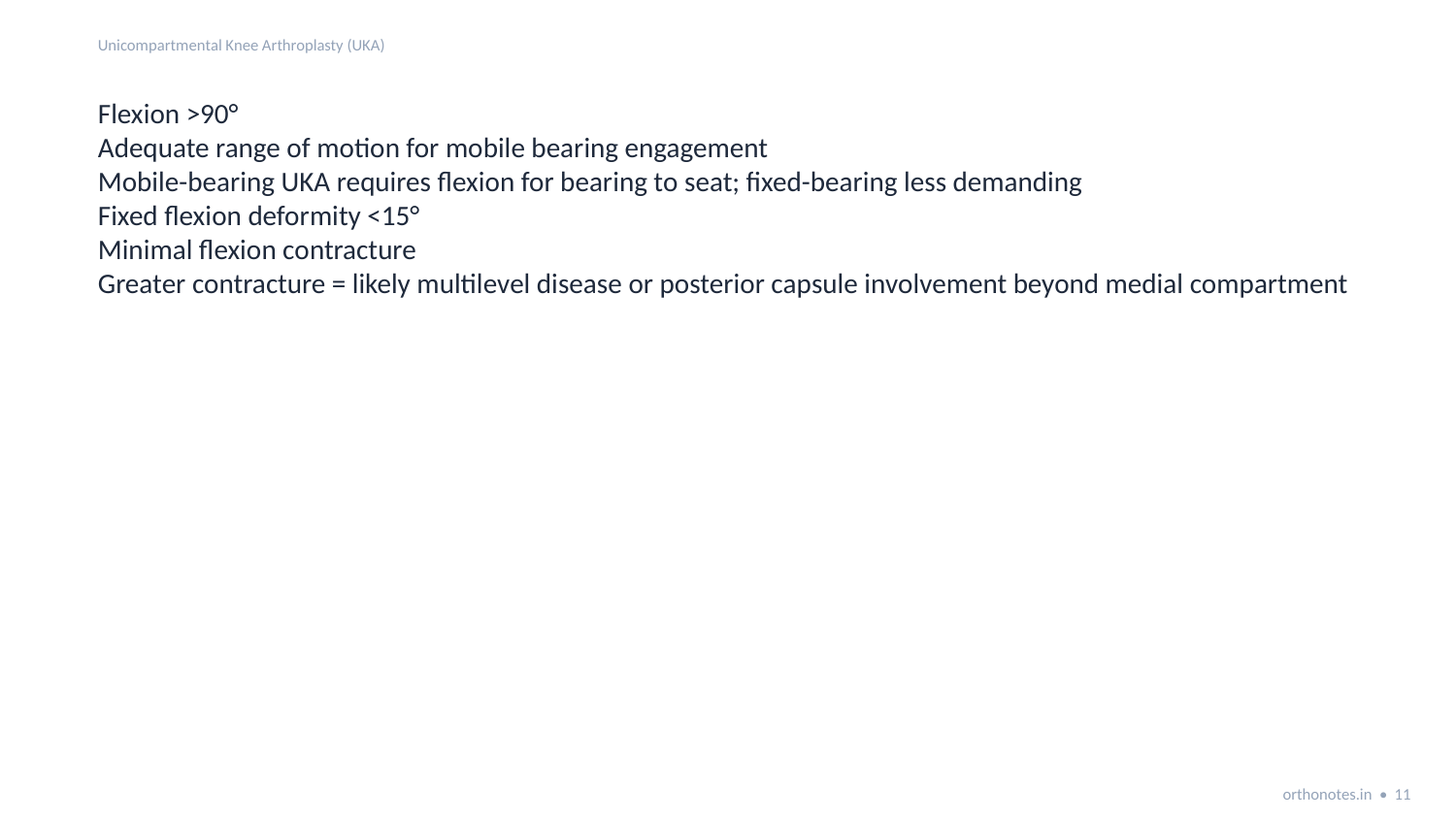

Unicompartmental Knee Arthroplasty (UKA)
Flexion >90°
Adequate range of motion for mobile bearing engagement
Mobile-bearing UKA requires flexion for bearing to seat; fixed-bearing less demanding
Fixed flexion deformity <15°
Minimal flexion contracture
Greater contracture = likely multilevel disease or posterior capsule involvement beyond medial compartment
orthonotes.in  •  11